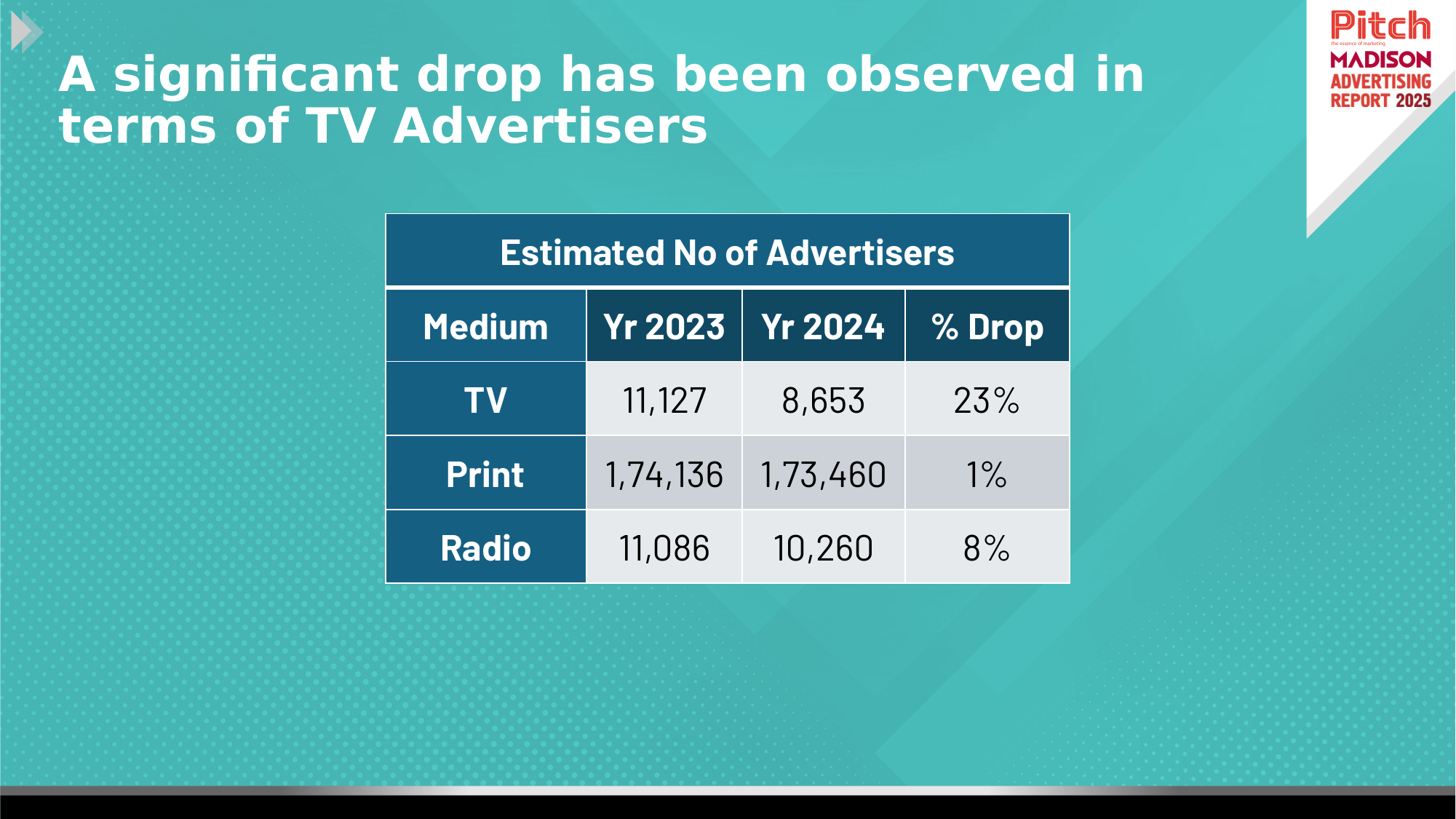

# A significant drop has been observed in terms of TV Advertisers
| Estimated No of Advertisers |  |  |  |
| --- | --- | --- | --- |
| Medium | Yr 2023 | Yr 2024 | % Drop |
| TV | 11,127 | 8,653 | 23% |
| Print | 1,74,136 | 1,73,460 | 1% |
| Radio | 11,086 | 10,260 | 8% |